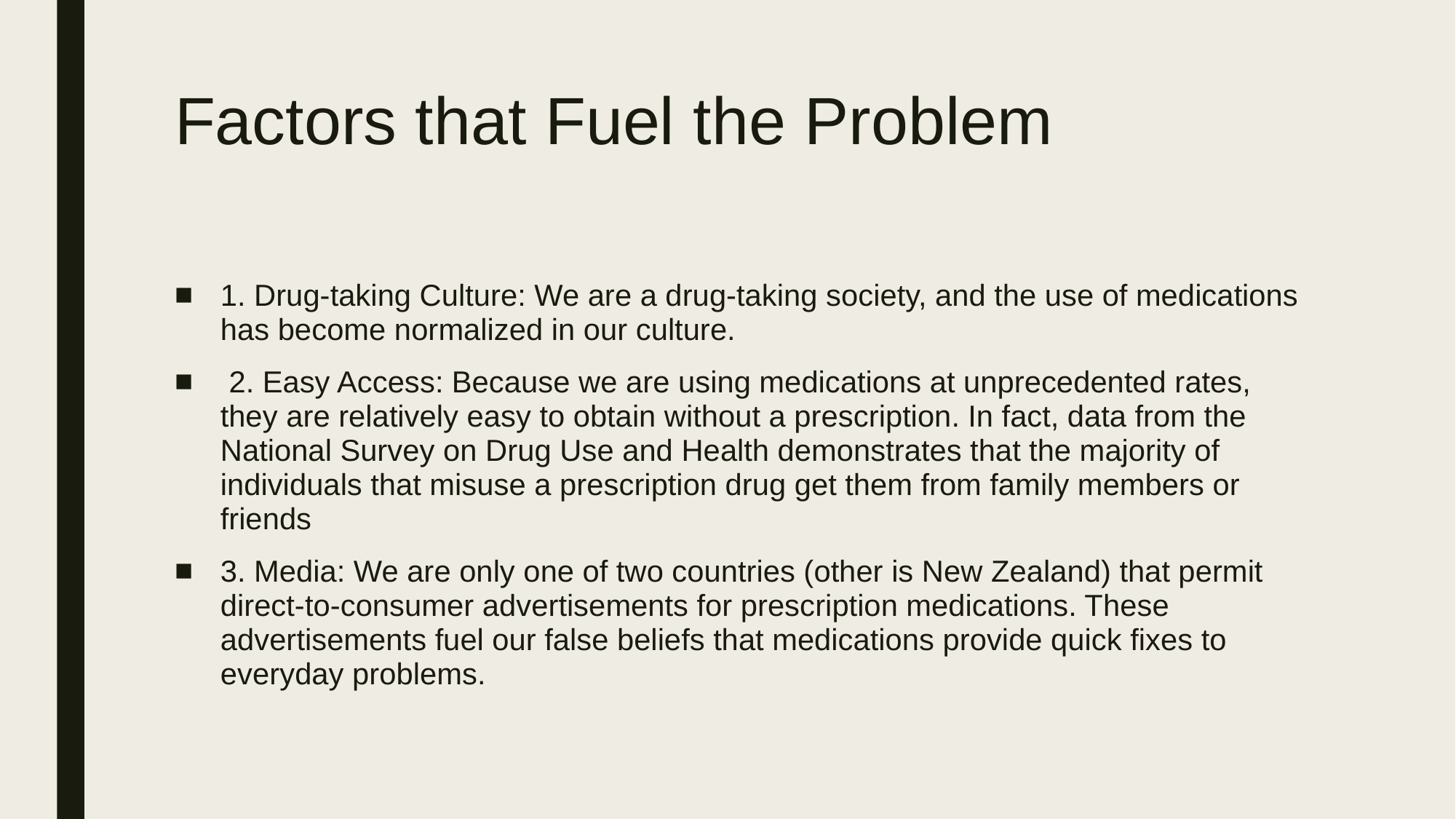

# Factors that Fuel the Problem
1. Drug-taking Culture: We are a drug-taking society, and the use of medications has become normalized in our culture.
 2. Easy Access: Because we are using medications at unprecedented rates, they are relatively easy to obtain without a prescription. In fact, data from the National Survey on Drug Use and Health demonstrates that the majority of individuals that misuse a prescription drug get them from family members or friends
3. Media: We are only one of two countries (other is New Zealand) that permit direct-to-consumer advertisements for prescription medications. These advertisements fuel our false beliefs that medications provide quick fixes to everyday problems.